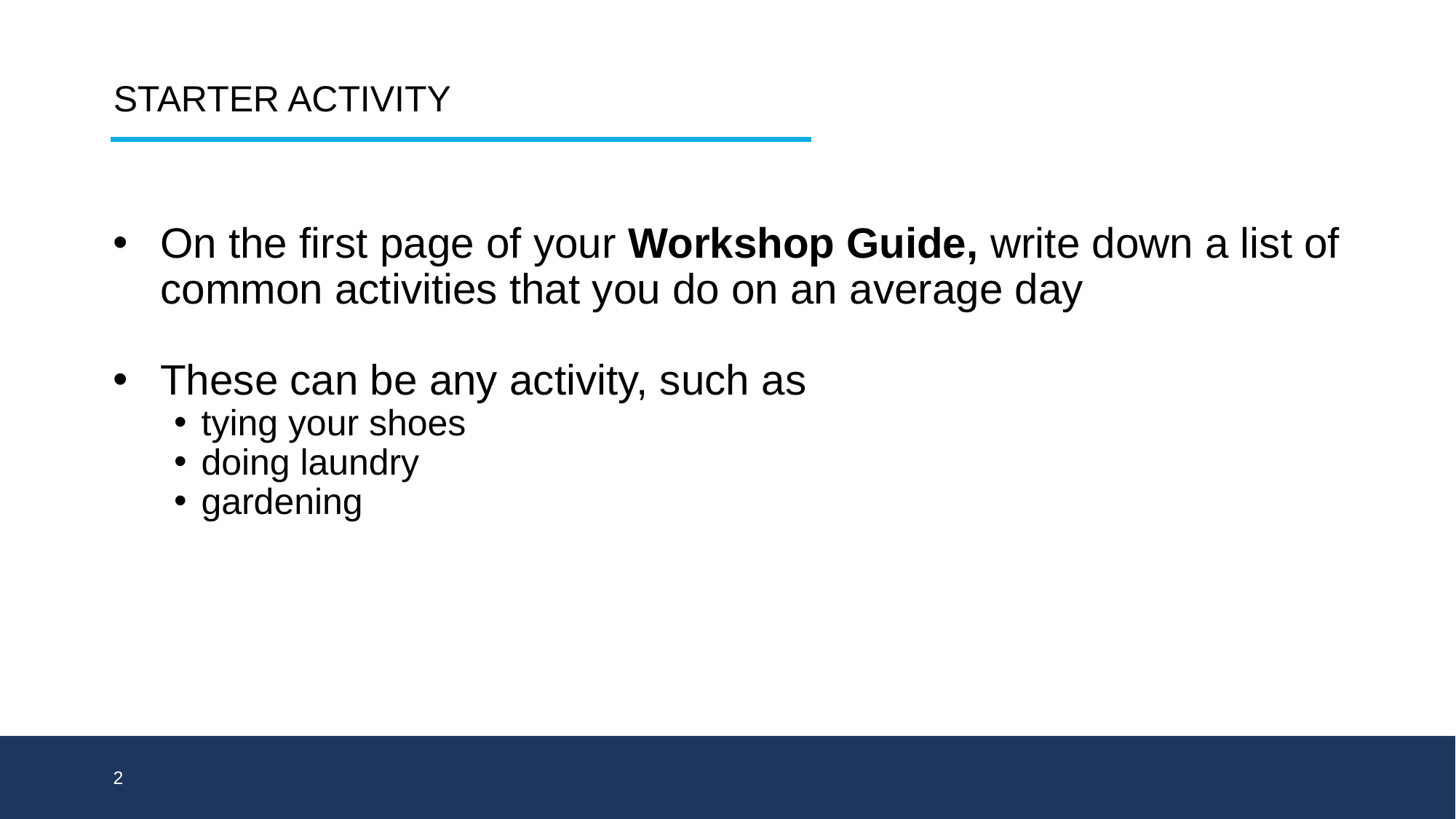

# Starter Activity
On the first page of your Workshop Guide, write down a list of common activities that you do on an average day

These can be any activity, such as
tying your shoes
doing laundry
gardening